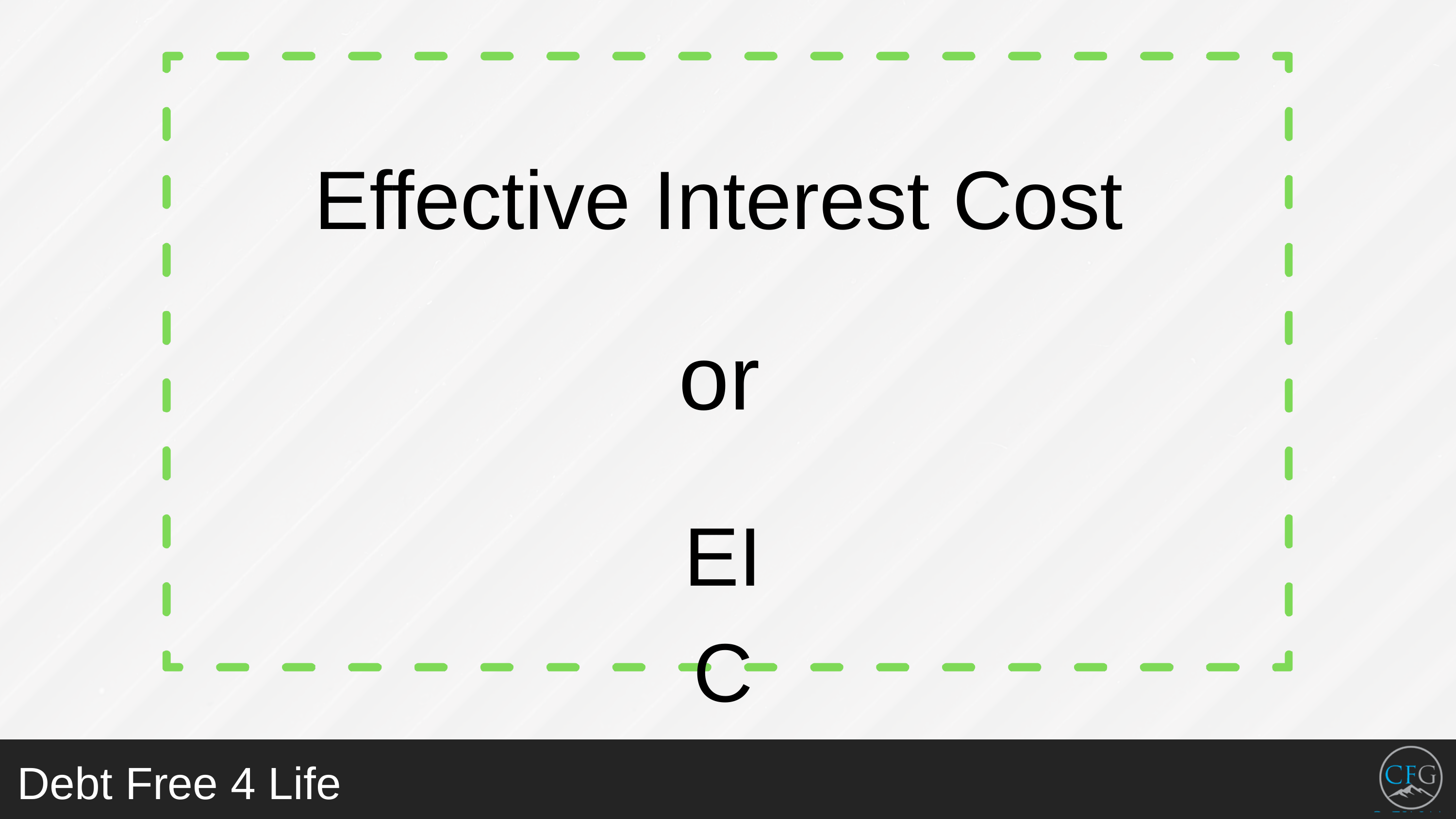

Effective Interest Cost
or

EIC

Debt Free 4 Life